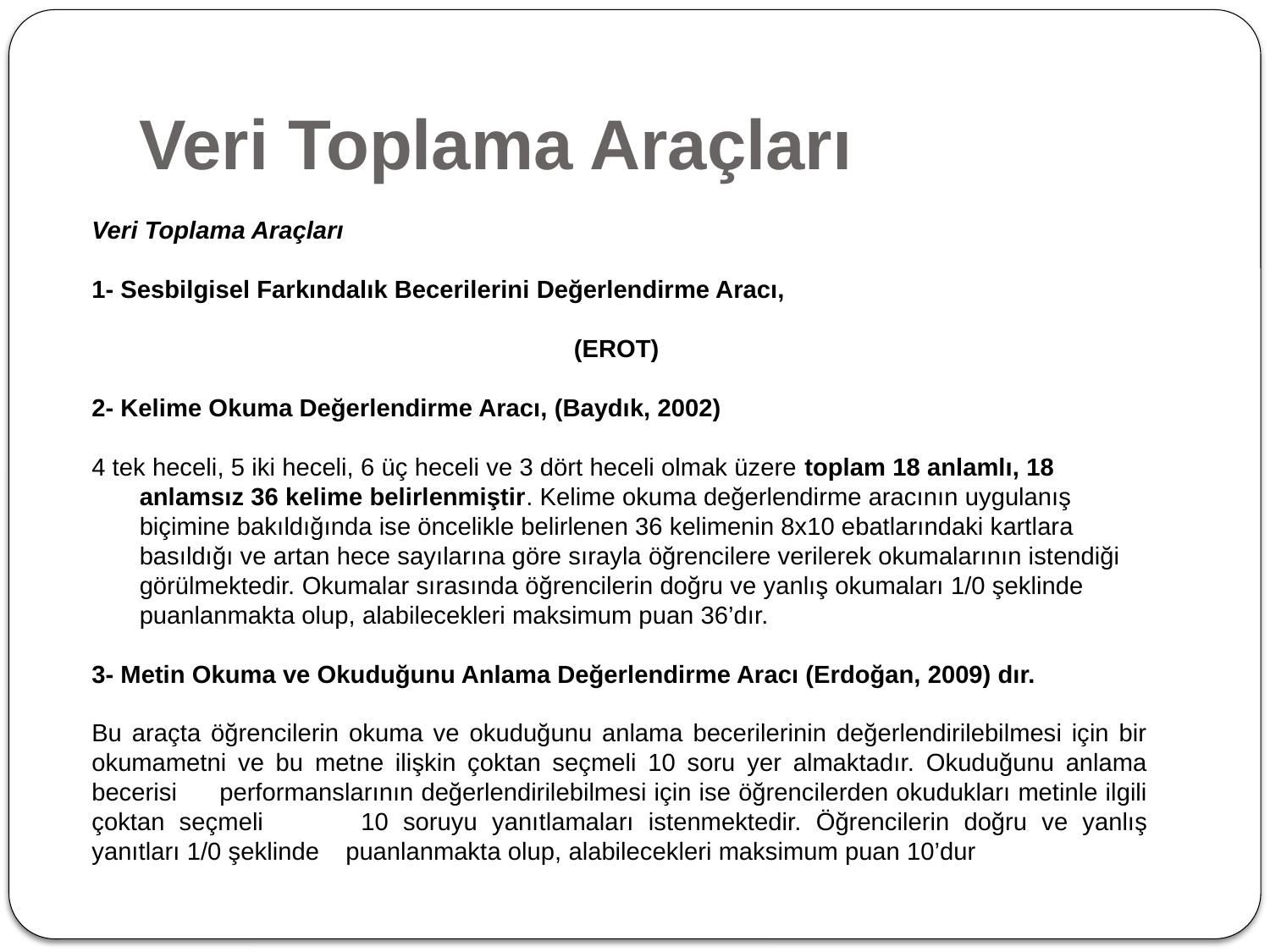

# Veri Toplama Araçları
Veri Toplama Araçları

1- Sesbilgisel Farkındalık Becerilerini Değerlendirme Aracı,

(EROT)

2- Kelime Okuma Değerlendirme Aracı, (Baydık, 2002)

4 tek heceli, 5 iki heceli, 6 üç heceli ve 3 dört heceli olmak üzere toplam 18 anlamlı, 18 anlamsız 36 kelime belirlenmiştir. Kelime okuma değerlendirme aracının uygulanış biçimine bakıldığında ise öncelikle belirlenen 36 kelimenin 8x10 ebatlarındaki kartlara basıldığı ve artan hece sayılarına göre sırayla öğrencilere verilerek okumalarının istendiği görülmektedir. Okumalar sırasında öğrencilerin doğru ve yanlış okumaları 1/0 şeklinde puanlanmakta olup, alabilecekleri maksimum puan 36’dır.

3- Metin Okuma ve Okuduğunu Anlama Değerlendirme Aracı (Erdoğan, 2009) dır.

Bu araçta öğrencilerin okuma ve okuduğunu anlama becerilerinin değerlendirilebilmesi için bir okumametni ve bu metne ilişkin çoktan seçmeli 10 soru yer almaktadır. Okuduğunu anlama becerisi 	performanslarının değerlendirilebilmesi için ise öğrencilerden okudukları metinle ilgili çoktan seçmeli 	10 soruyu yanıtlamaları istenmektedir. Öğrencilerin doğru ve yanlış yanıtları 1/0 şeklinde 	puanlanmakta olup, alabilecekleri maksimum puan 10’dur